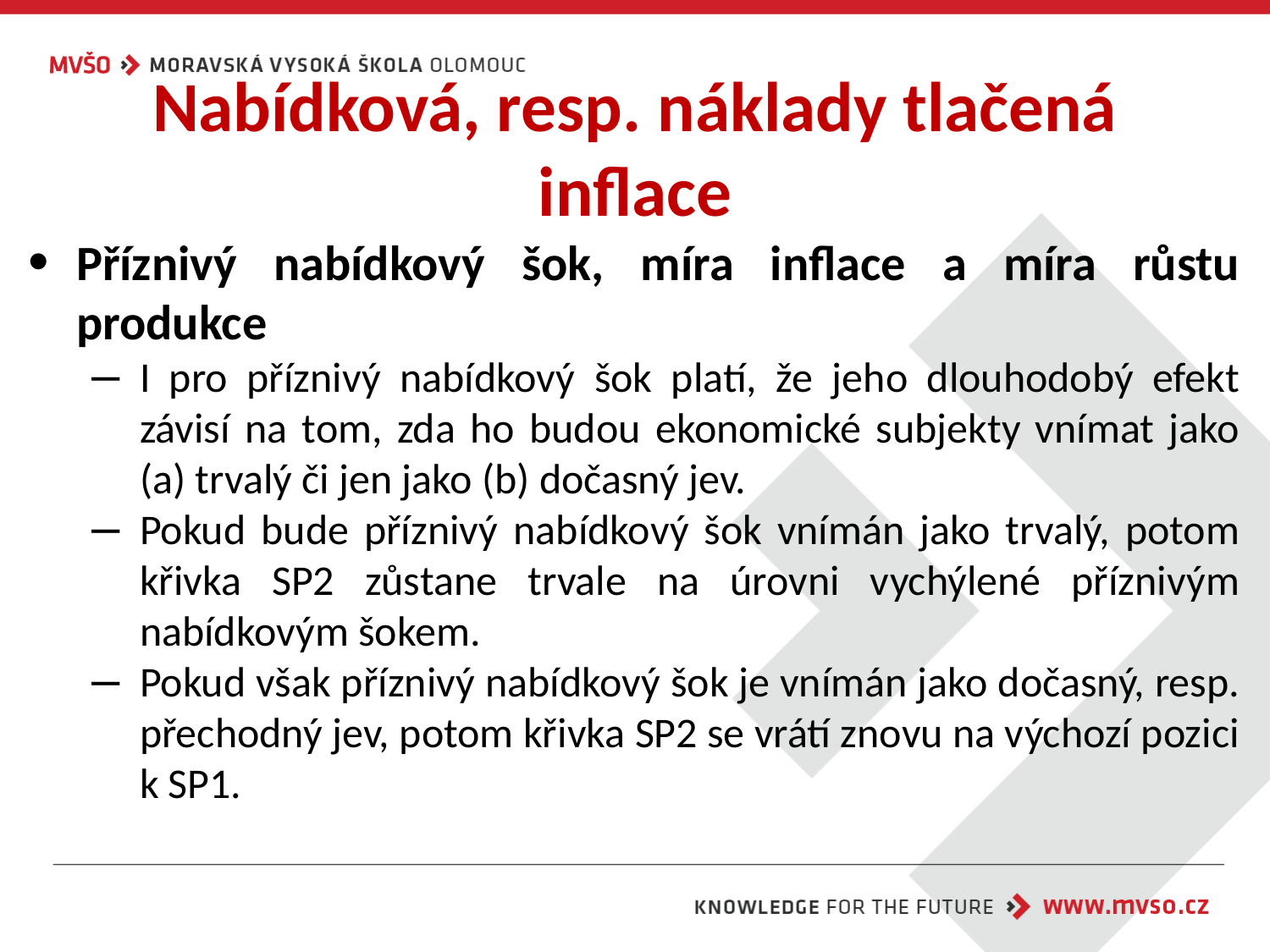

# Nabídková, resp. náklady tlačená inflace
Příznivý nabídkový šok, míra inflace a míra růstu produkce
I pro příznivý nabídkový šok platí, že jeho dlouhodobý efekt závisí na tom, zda ho budou ekonomické subjekty vnímat jako (a) trvalý či jen jako (b) dočasný jev.
Pokud bude příznivý nabídkový šok vnímán jako trvalý, potom křivka SP2 zůstane trvale na úrovni vychýlené příznivým nabídkovým šokem.
Pokud však příznivý nabídkový šok je vnímán jako dočasný, resp. přechodný jev, potom křivka SP2 se vrátí znovu na výchozí pozici k SP1.